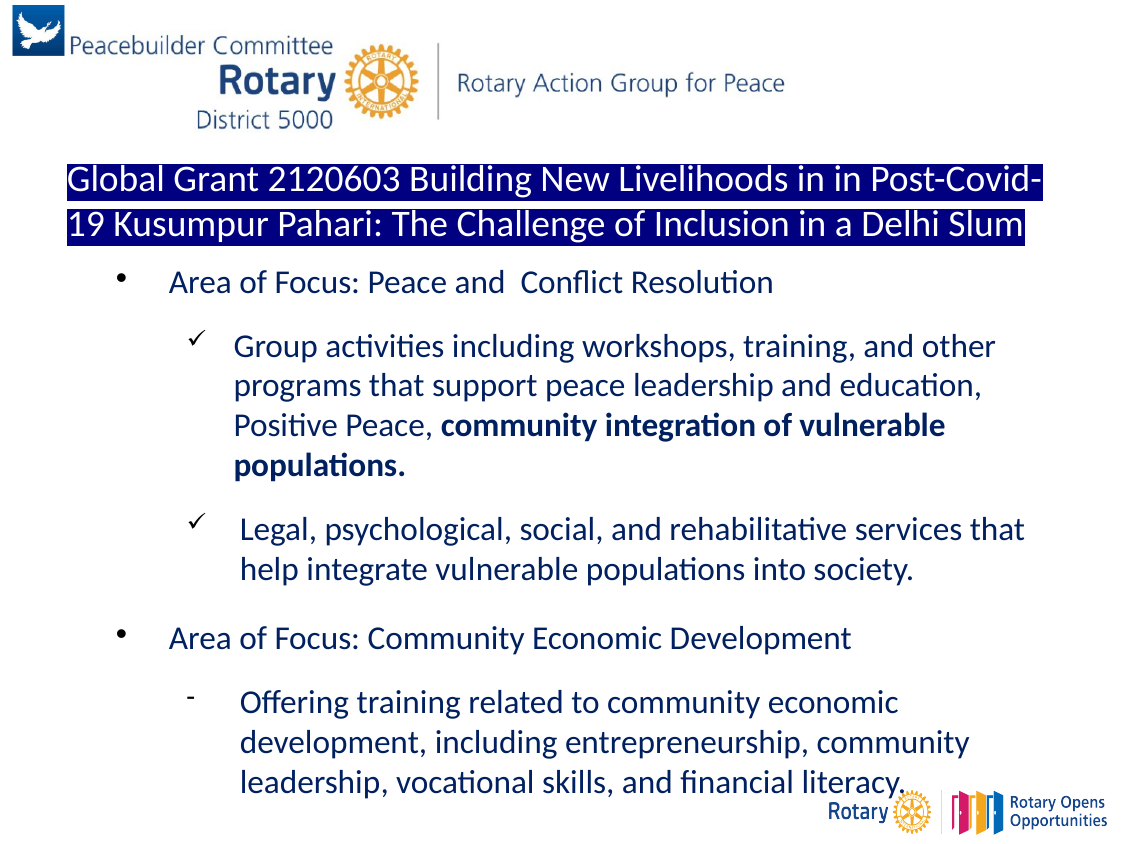

Global Grant 2120603 Building New Livelihoods in in Post-Covid-19 Kusumpur Pahari: The Challenge of Inclusion in a Delhi Slum
Area of Focus: Peace and  Conflict Resolution
Group activities including workshops, training, and other programs that support peace leadership and education, Positive Peace, community integration of vulnerable populations.
Legal, psychological, social, and rehabilitative services that help integrate vulnerable populations into society.
Area of Focus: Community Economic Development
Offering training related to community economic development, including entrepreneurship, community leadership, vocational skills, and financial literacy.